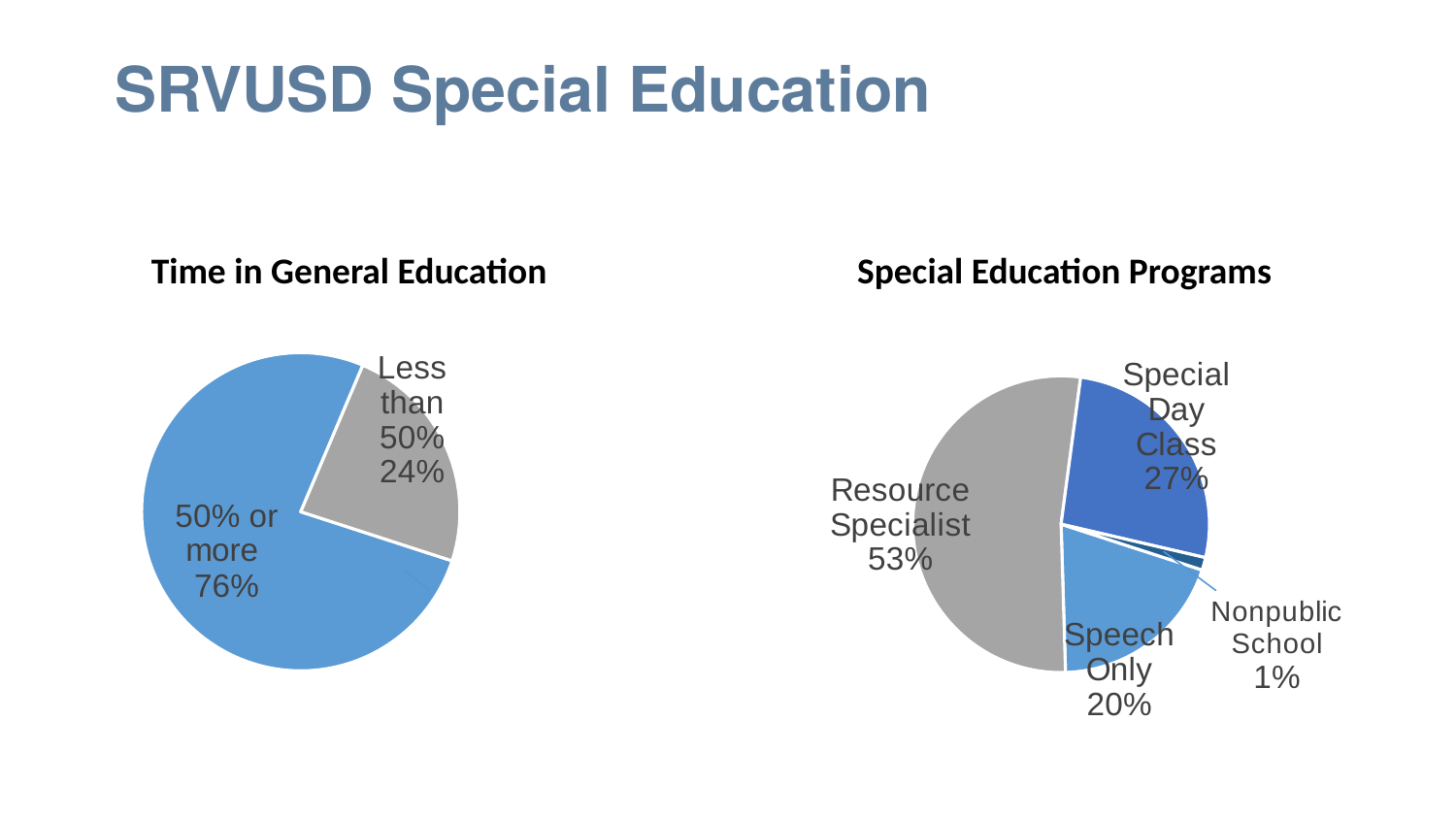

# SRVUSD Special Education
Time in General Education
Special Education Programs

### Chart

| Category | Special Education Programs  |
|---|---|
| 50% or more  | 2471.0 |
| Less than 50% | 764.0 |

### Chart

| Category | Special Education Programs  |
|---|---|
| Speech Only | 612.0 |
| Resource Specialist | 1648.0 |
| Special Day Class | 831.0 |
| Nonpublic School | 43.0 |